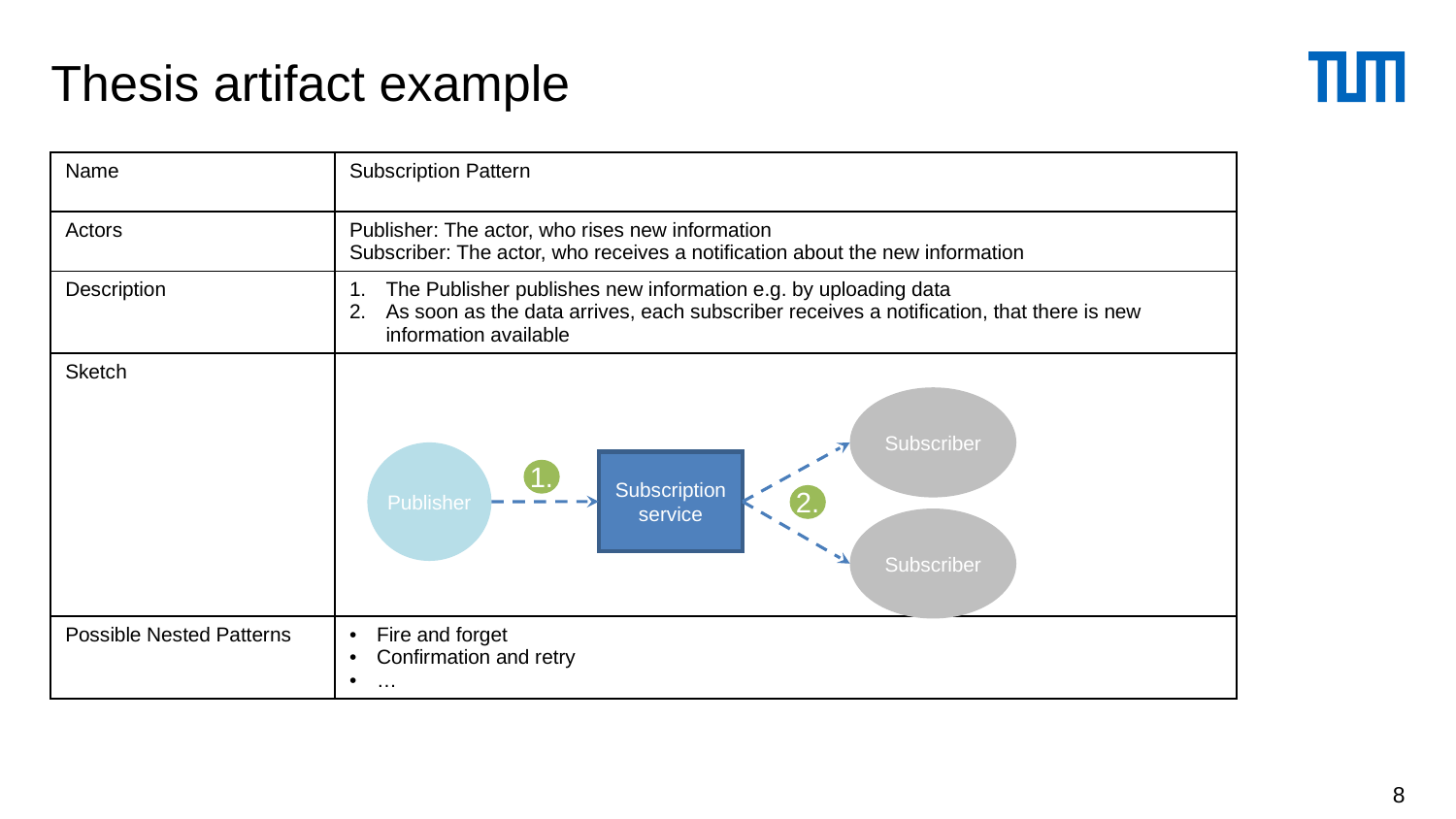

Thesis artifact example
| Name | Subscription Pattern |
| --- | --- |
| Actors | Publisher: The actor, who rises new information Subscriber: The actor, who receives a notification about the new information |
| Description | The Publisher publishes new information e.g. by uploading data As soon as the data arrives, each subscriber receives a notification, that there is new information available |
| Sketch |  |
| Possible Nested Patterns | Fire and forget Confirmation and retry … |
Subscriber
Publisher
Subscription service
1.
2.
Subscriber

8